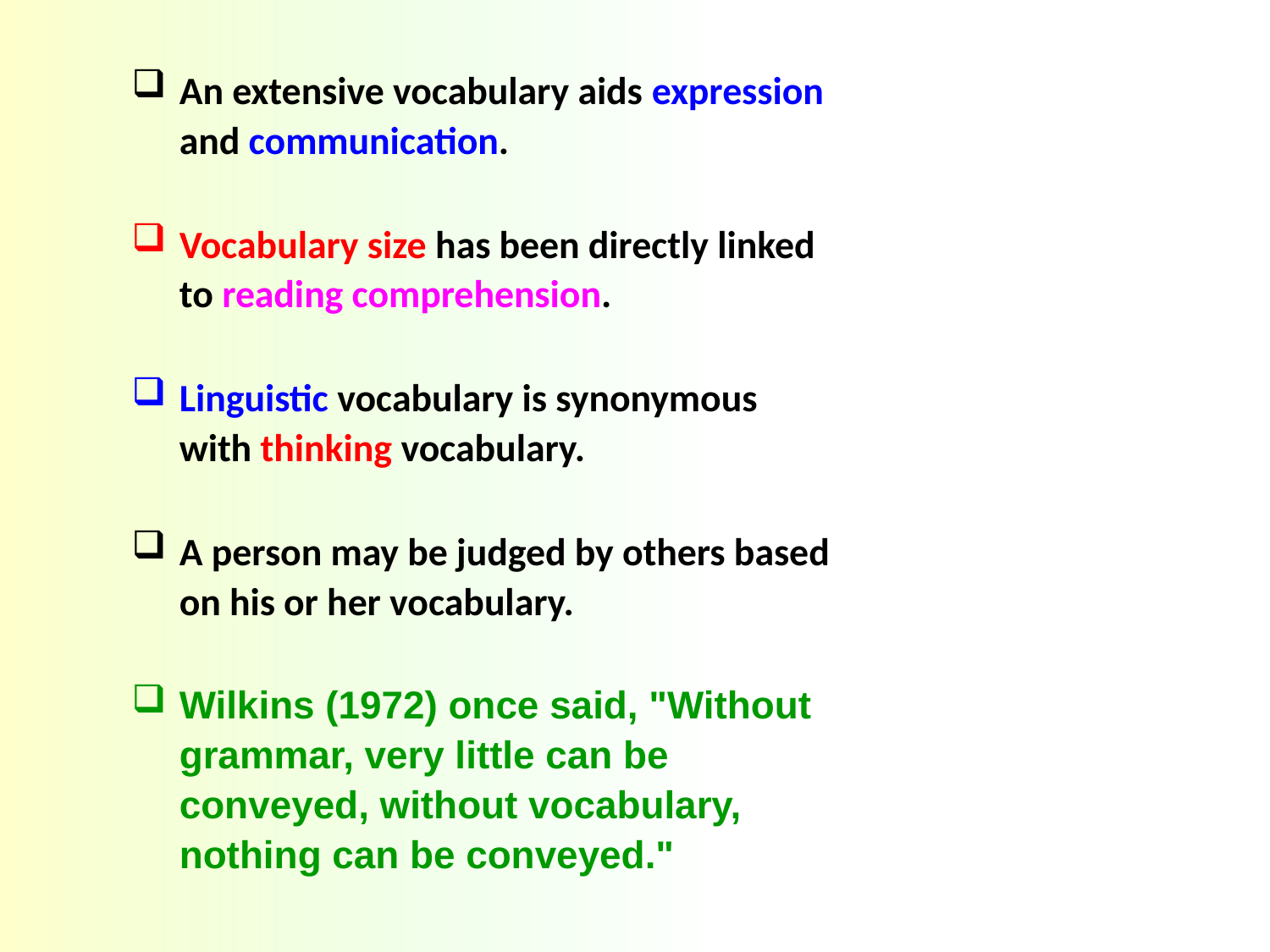

An extensive vocabulary aids expression and communication.

Vocabulary size has been directly linked to reading comprehension.

Linguistic vocabulary is synonymous with thinking vocabulary.

A person may be judged by others based on his or her vocabulary.

Wilkins (1972) once said, "Without grammar, very little can be conveyed, without vocabulary, nothing can be conveyed."